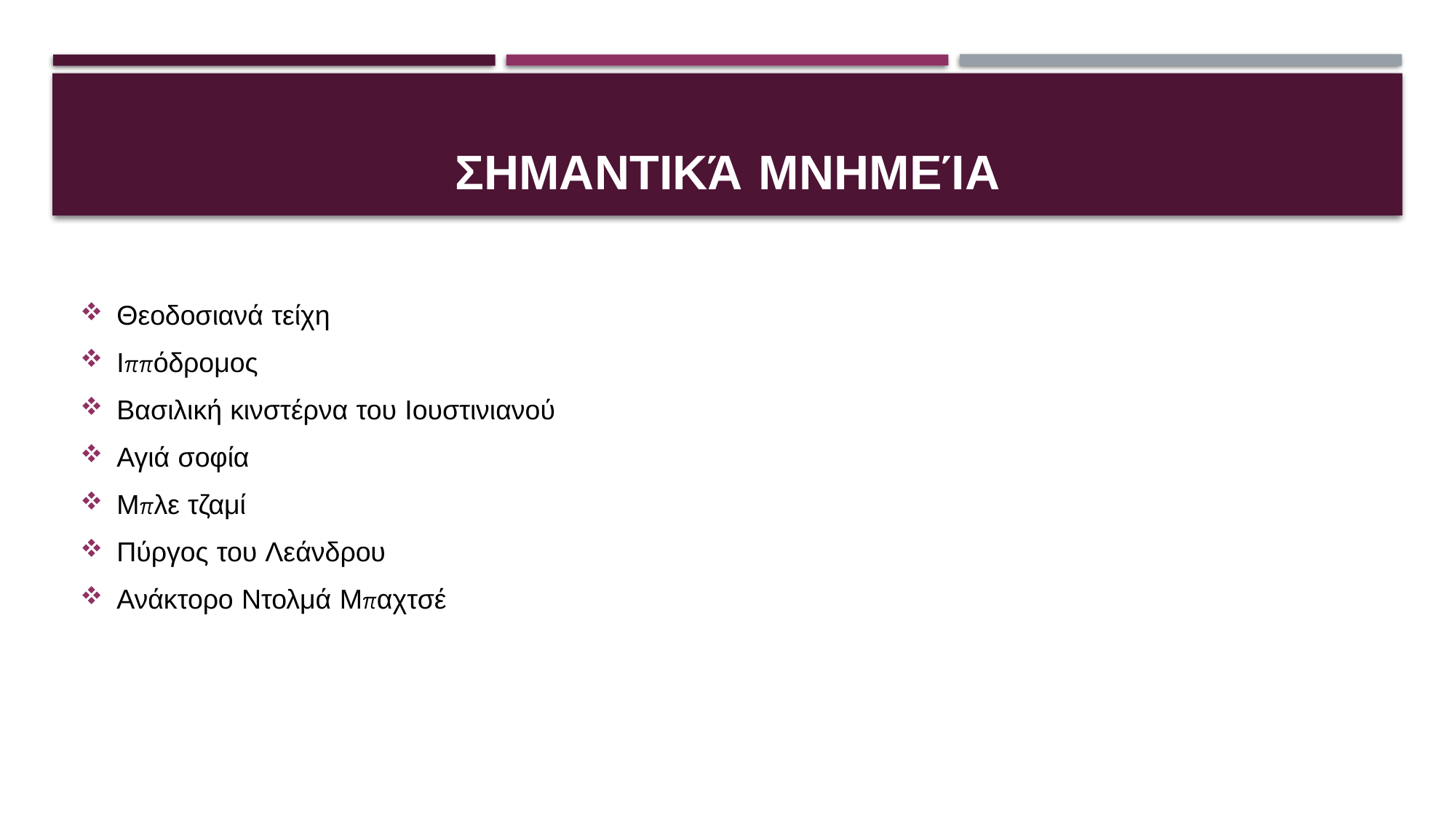

# Σημαντικά μνημεία
Θεοδοσιανά τείχη
Ιππόδρομος
Βασιλική κινστέρνα του Ιουστινιανού
Αγιά σοφία
Μπλε τζαμί
Πύργος του Λεάνδρου
Ανάκτορο Ντολμά Μπαχτσέ